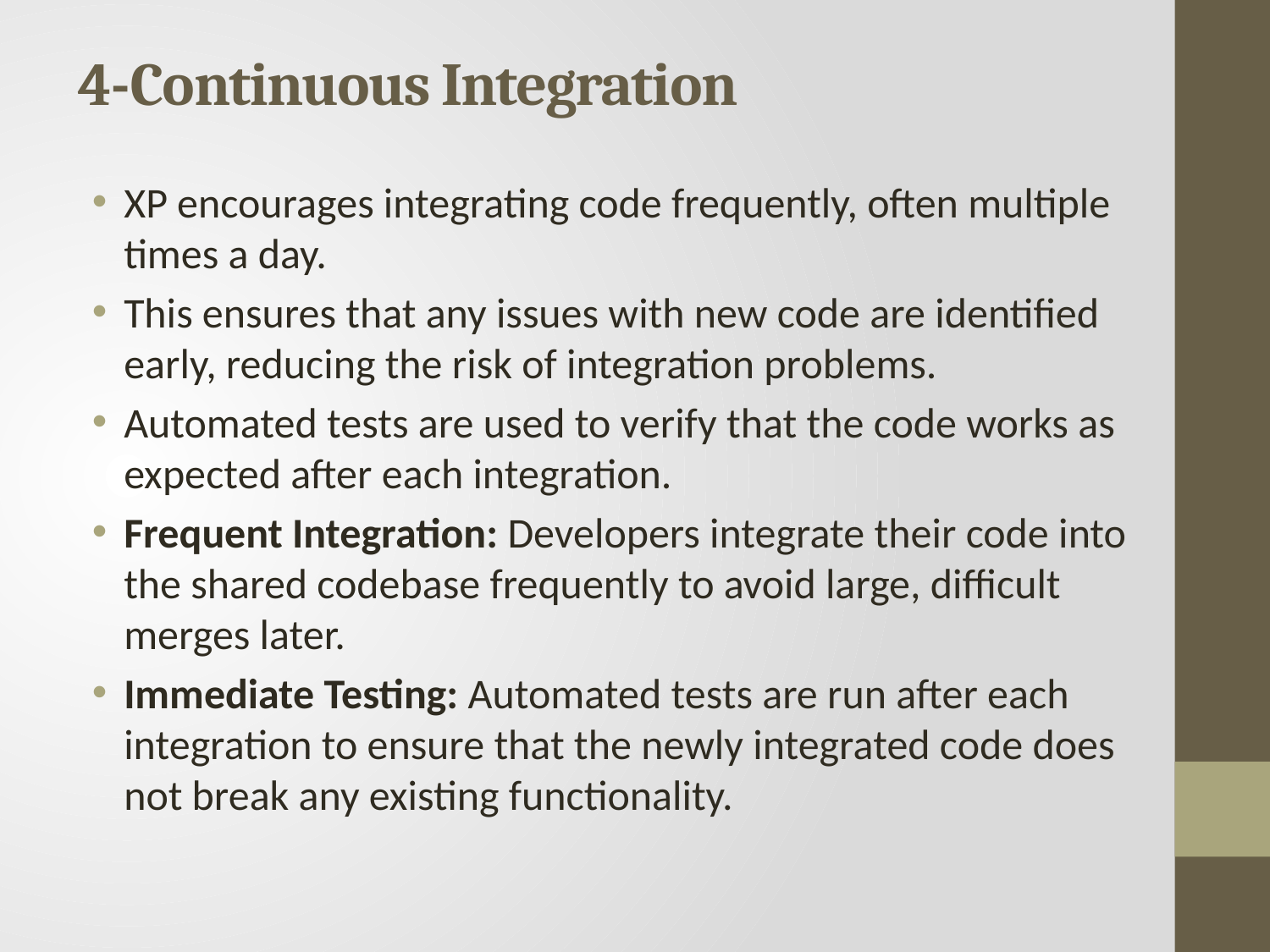

# 4-Continuous Integration
XP encourages integrating code frequently, often multiple times a day.
This ensures that any issues with new code are identified early, reducing the risk of integration problems.
Automated tests are used to verify that the code works as expected after each integration.
Frequent Integration: Developers integrate their code into the shared codebase frequently to avoid large, difficult merges later.
Immediate Testing: Automated tests are run after each integration to ensure that the newly integrated code does not break any existing functionality.